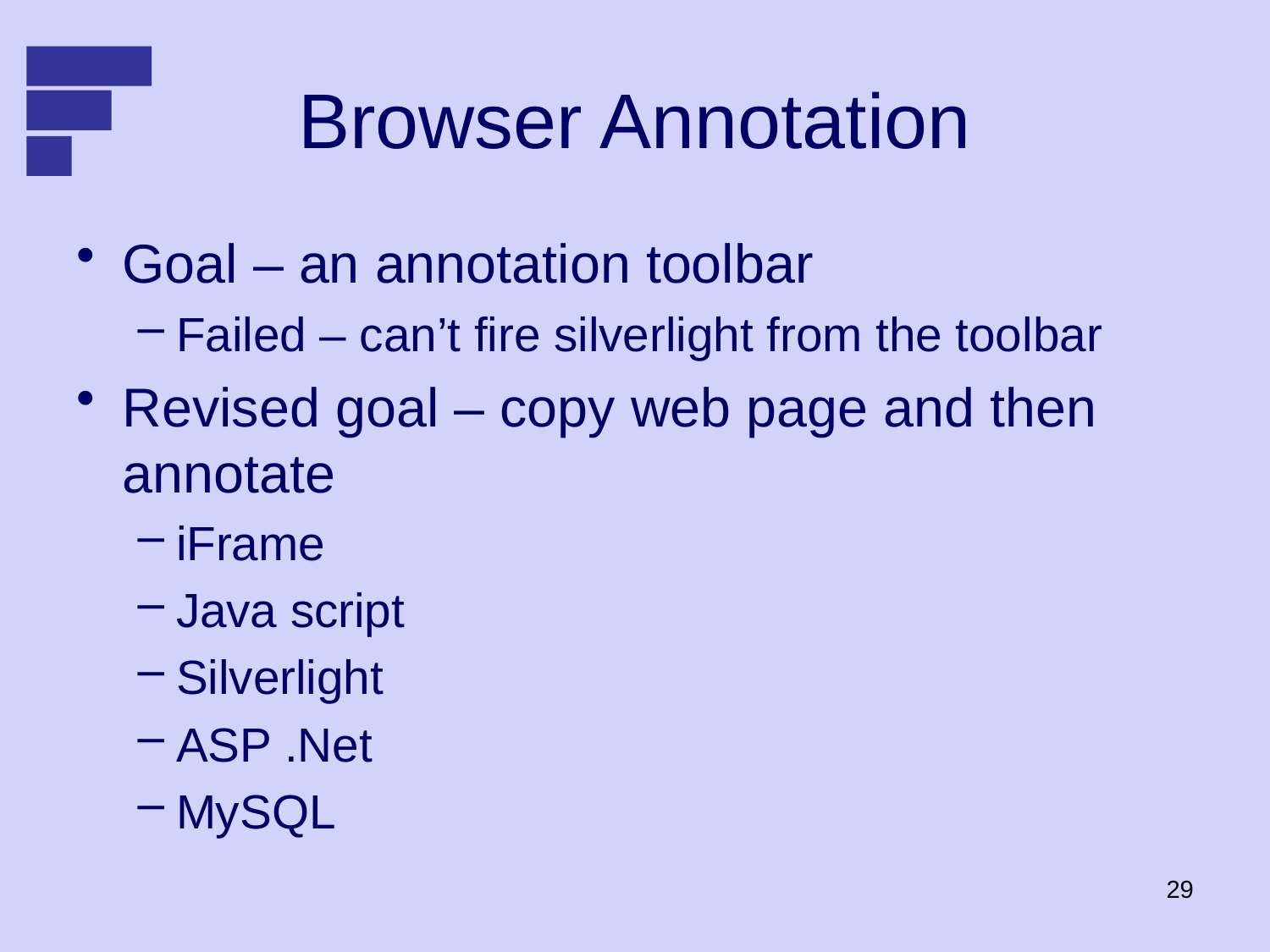

# Browser Annotation
Goal – an annotation toolbar
Failed – can’t fire silverlight from the toolbar
Revised goal – copy web page and then annotate
iFrame
Java script
Silverlight
ASP .Net
MySQL

29